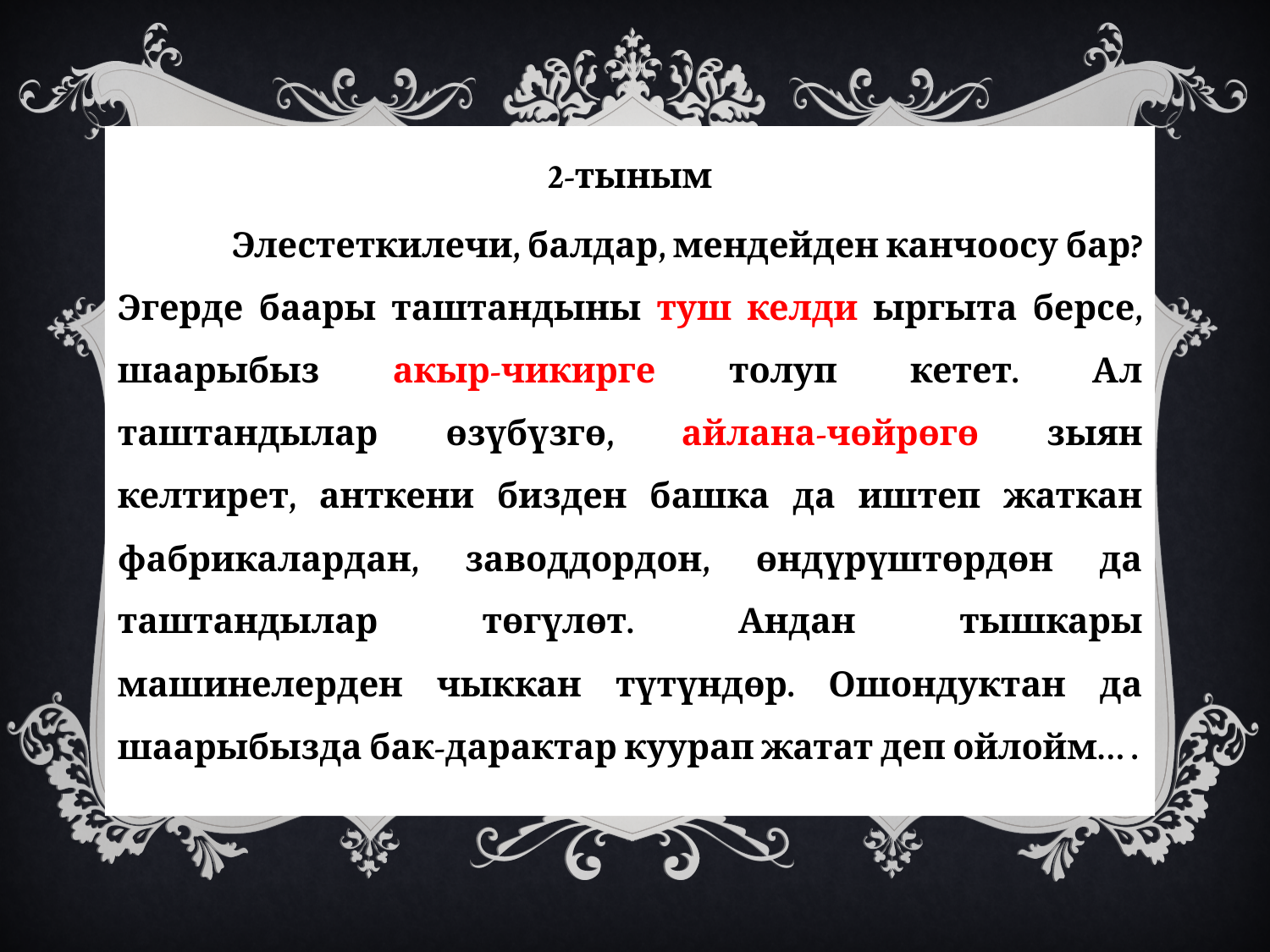

2-тыным
	Элестеткилечи, балдар, мендейден канчоосу бар? Эгерде баары таштандыны туш келди ыргыта берсе, шаарыбыз акыр-чикирге толуп кетет. Ал таштандылар өзүбүзгө, айлана-чөйрөгө зыян келтирет, анткени бизден башка да иштеп жаткан фабрикалардан, заводдордон, өндүрүштөрдөн да таштандылар төгүлөт. Андан тышкары машинелерден чыккан түтүндөр. Ошондуктан да шаарыбызда бак-дарактар куурап жатат деп ойлойм… .